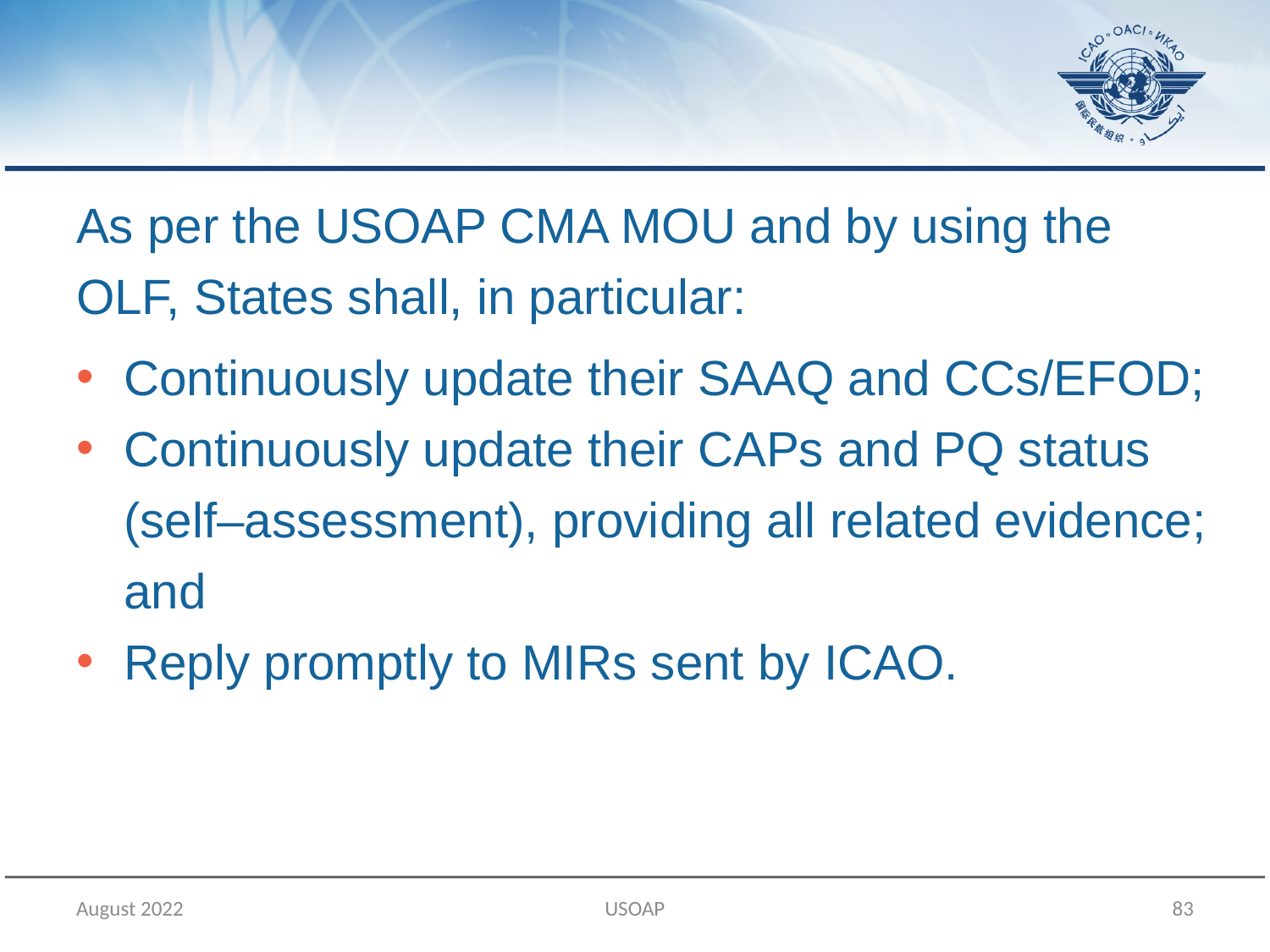

As per the USOAP CMA MOU and by using the OLF, States shall, in particular:
Continuously update their SAAQ and CCs/EFOD;
Continuously update their CAPs and PQ status (self–assessment), providing all related evidence; and
Reply promptly to MIRs sent by ICAO.

August 2022
USOAP
83